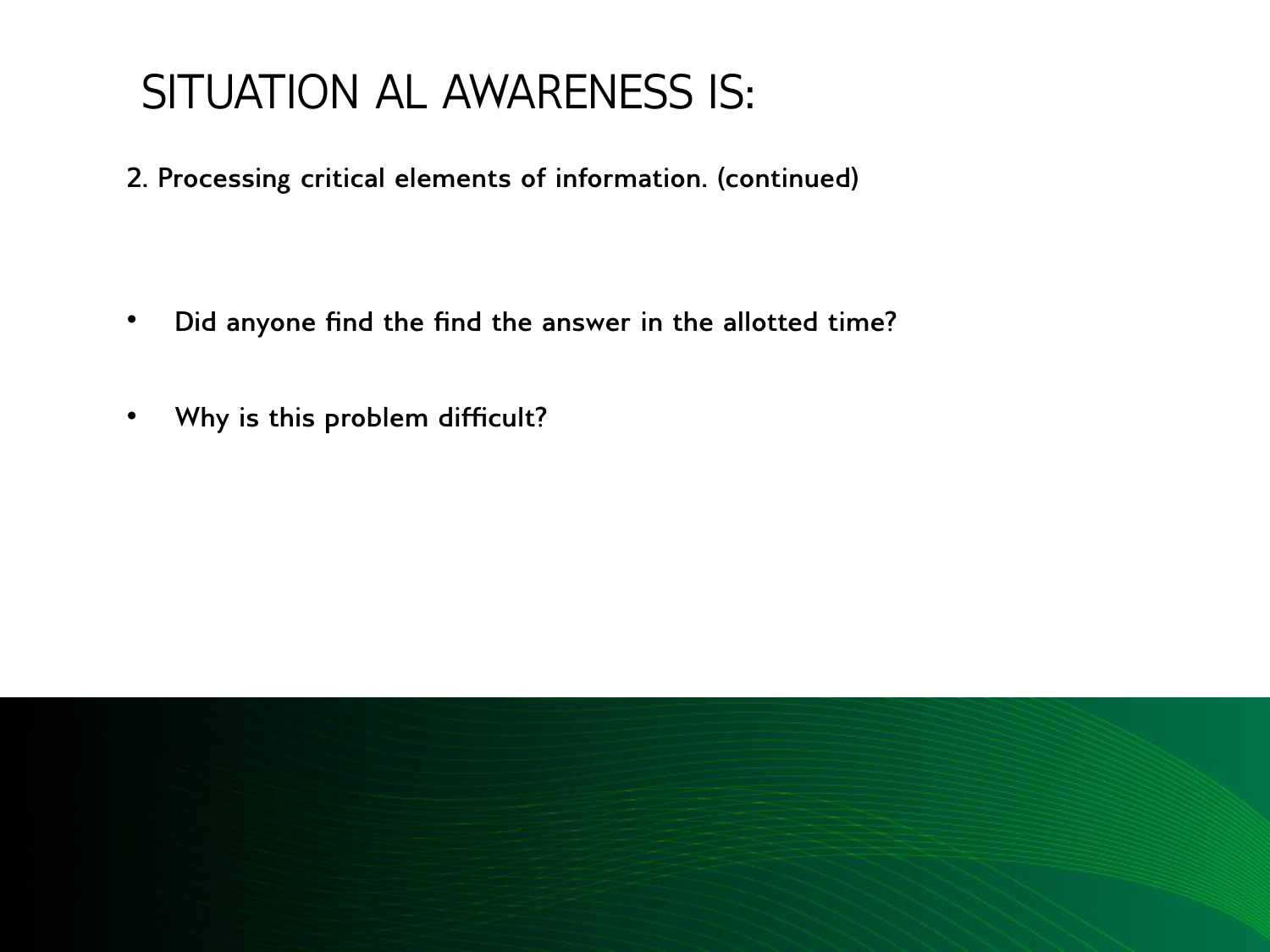

# Situation al awareness is:
2. Processing critical elements of information. (continued)

Did anyone find the find the answer in the allotted time?

Why is this problem difficult?